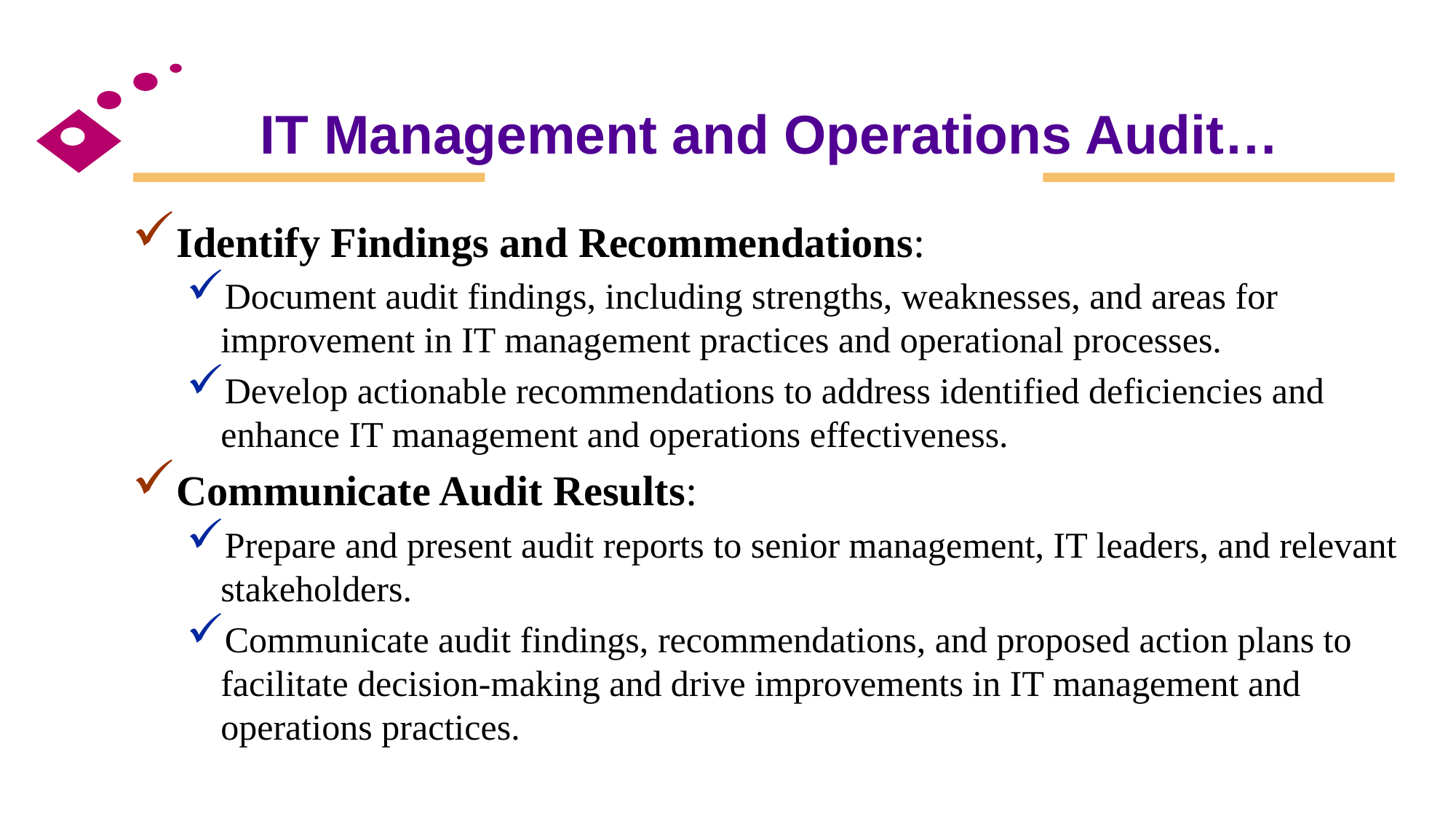

# IT Management and Operations Audit…
Identify Findings and Recommendations:
Document audit findings, including strengths, weaknesses, and areas for improvement in IT management practices and operational processes.
Develop actionable recommendations to address identified deficiencies and enhance IT management and operations effectiveness.
Communicate Audit Results:
Prepare and present audit reports to senior management, IT leaders, and relevant stakeholders.
Communicate audit findings, recommendations, and proposed action plans to facilitate decision-making and drive improvements in IT management and operations practices.